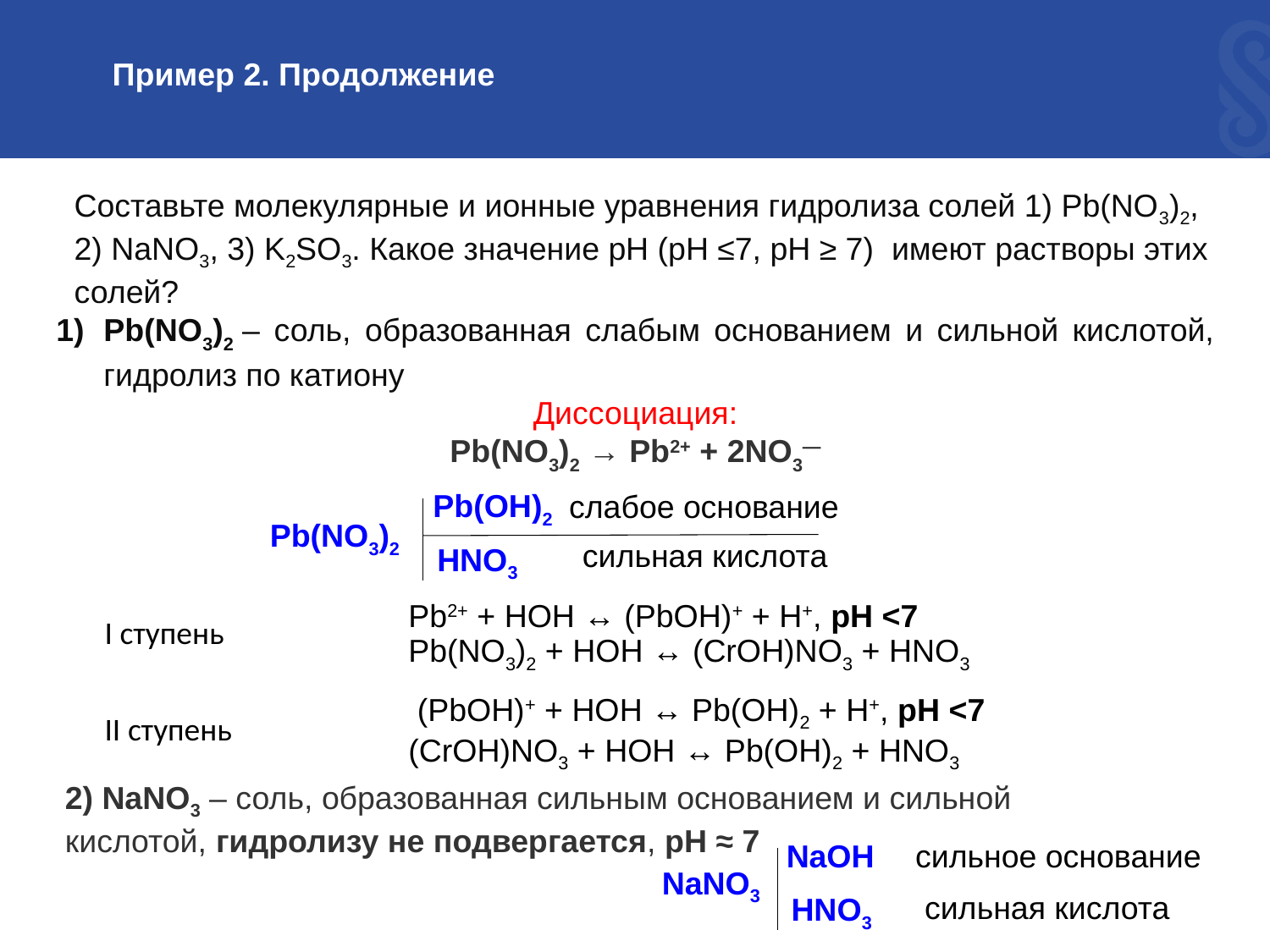

Пример 2. Продолжение
Составьте молекулярные и ионные уравнения гидролиза солей 1) Pb(NO3)2, 2) NaNO3, 3) K2SO3. Какое значение рН (рН ≤7, рН ≥ 7)  имеют растворы этих солей?
Pb(NO3)2 – соль, образованная слабым основанием и сильной кислотой, гидролиз по катиону
Диссоциация:
Pb(NO3)2 → Pb2+ + 2NO3—
Pb(OH)2
    слабое основание
Pb(NO3)2
сильная кислота
HNO3
| I ступень | Pb2+ + HOH ↔ (PbOH)+ + H+, pH <7 Pb(NO3)2 + HOH ↔ (CrOH)NO3 + HNO3 |
| --- | --- |
| II ступень | (PbOH)+ + HOH ↔ Pb(OH)2 + H+, pH <7 (CrOH)NO3 + HOH ↔ Pb(OH)2 + HNO3 |
2) NaNO3 – соль, образованная сильным основанием и сильной кислотой, гидролизу не подвергается, рН ≈ 7
NaOH
    cильное основание
NaNO3
сильная кислота
HNO3